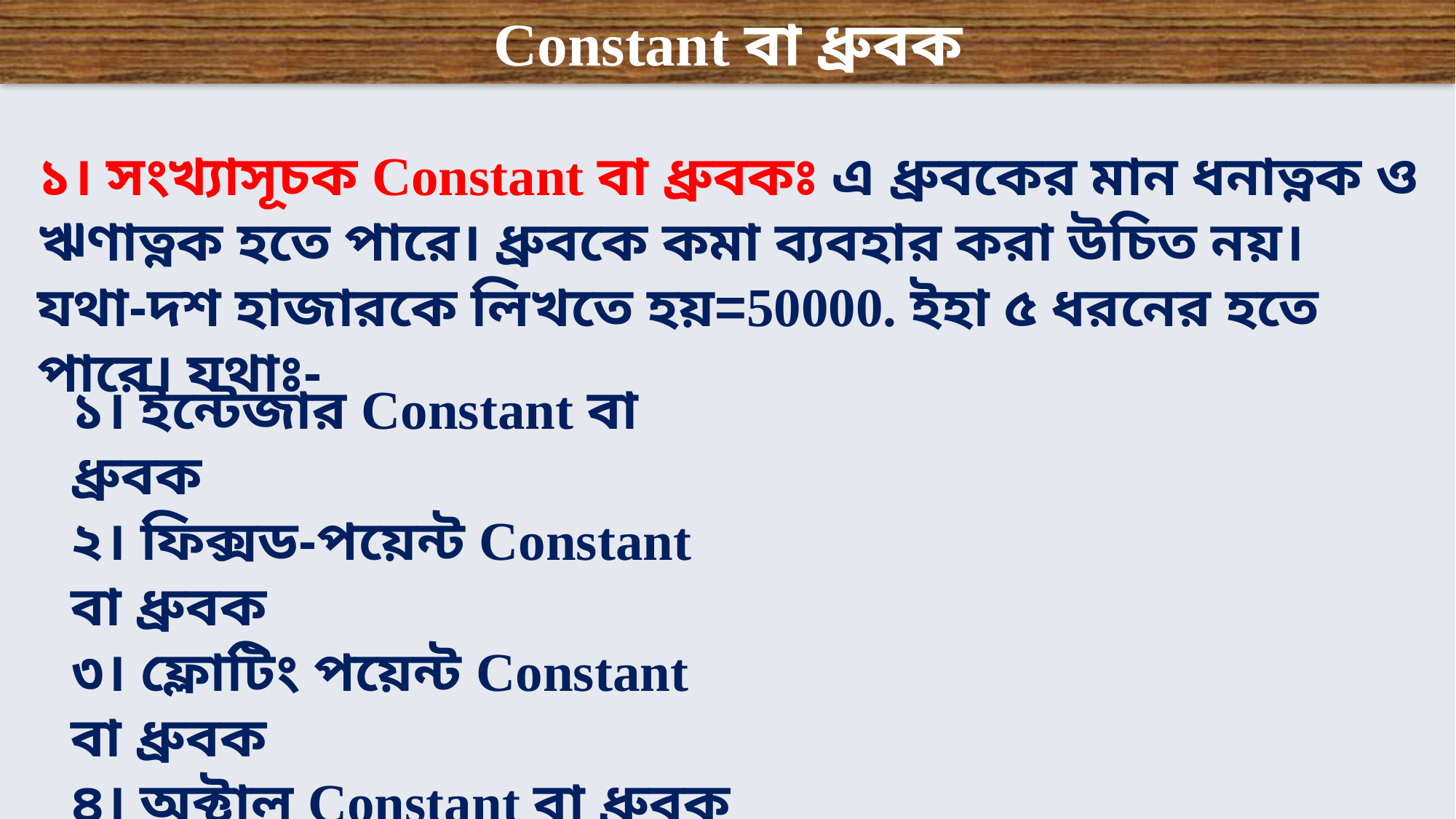

Constant বা ধ্রুবক
১। সংখ্যাসূচক Constant বা ধ্রুবকঃ এ ধ্রুবকের মান ধনাত্নক ও ঋণাত্নক হতে পারে। ধ্রুবকে কমা ব্যবহার করা উচিত নয়। যথা-দশ হাজারকে লিখতে হয়=50000. ইহা ৫ ধরনের হতে পারে। যথাঃ-
১। ইন্টেজার Constant বা ধ্রুবক
২। ফিক্সড-পয়েন্ট Constant বা ধ্রুবক
৩। ফ্লোটিং পয়েন্ট Constant বা ধ্রুবক
৪। অক্টাল Constant বা ধ্রুবক
৫। হেক্সাডেসিমেল Constant বা ধ্রুবক